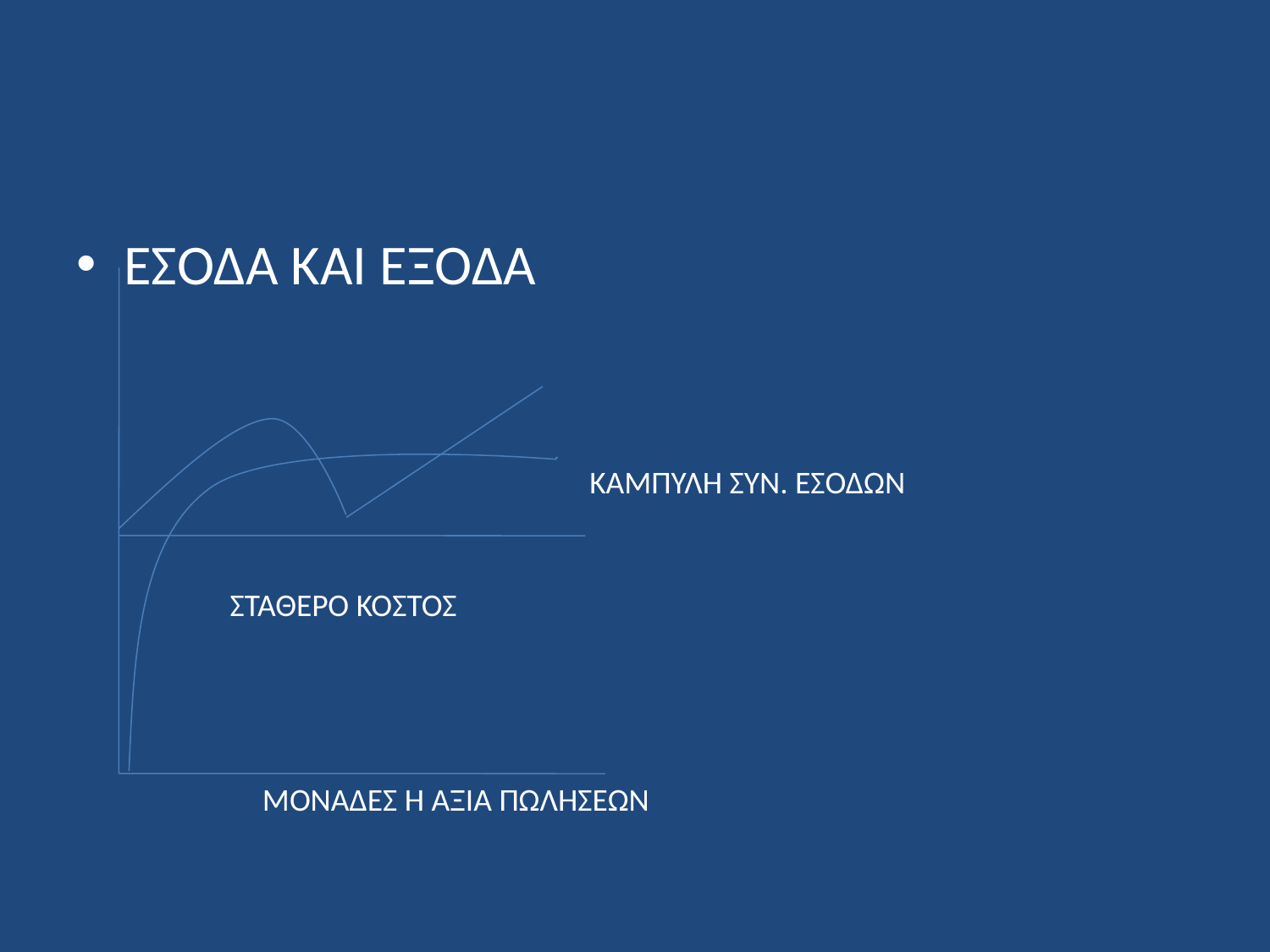

#
ΕΣΟΔΑ ΚΑΙ ΕΞΟΔΑ

ΣΤΑΘΕΡΟ ΚΟΣΤΟΣ
ΚΑΜΠΥΛΗ ΣΥΝ. ΕΣΟΔΩΝ
ΜΟΝΑΔΕΣ Η ΑΞΙΑ ΠΩΛΗΣΕΩΝ